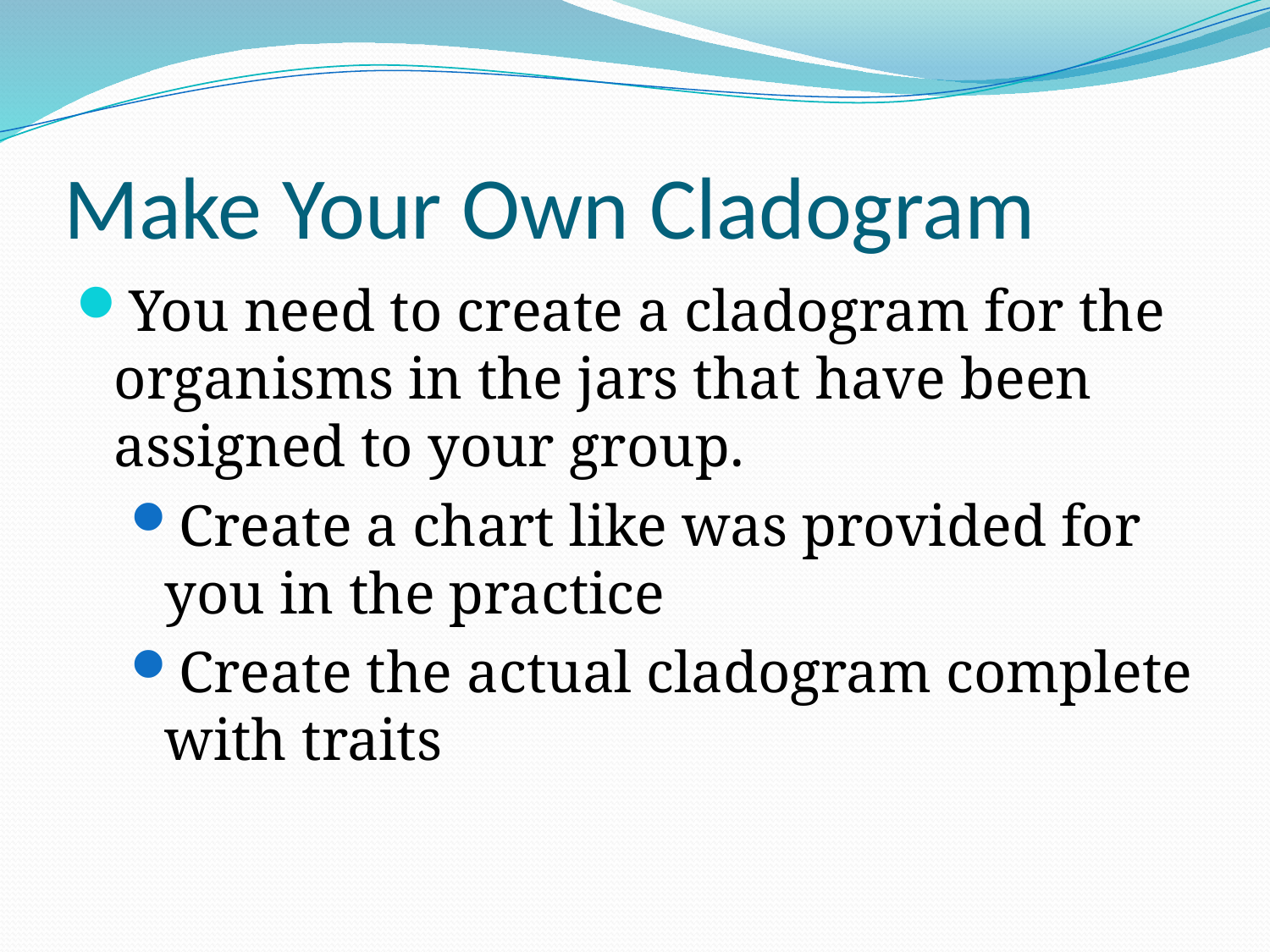

# Make Your Own Cladogram
You need to create a cladogram for the organisms in the jars that have been assigned to your group.
Create a chart like was provided for you in the practice
Create the actual cladogram complete with traits